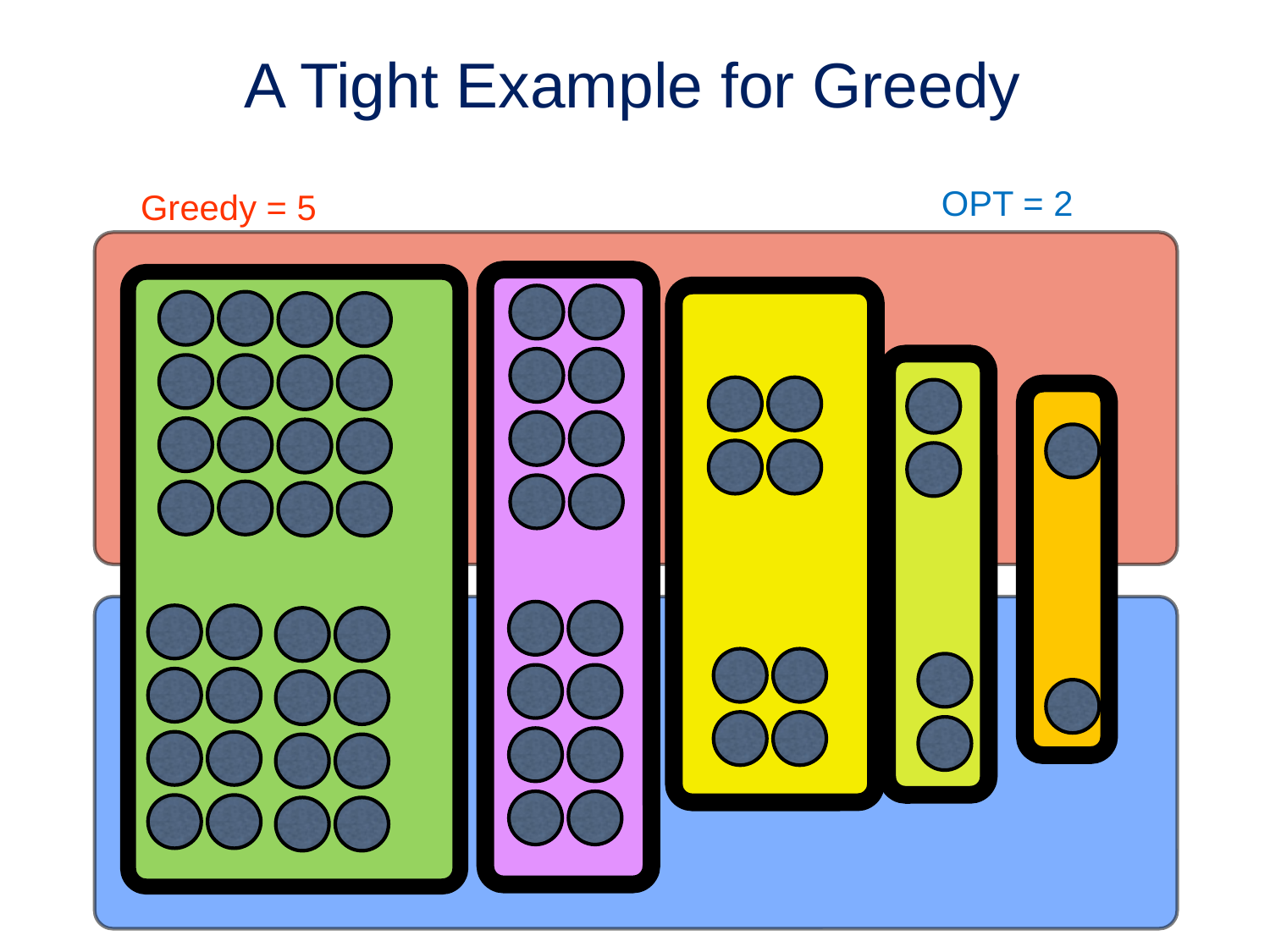

A Tight Example for Greedy
OPT = 2
Greedy = 5